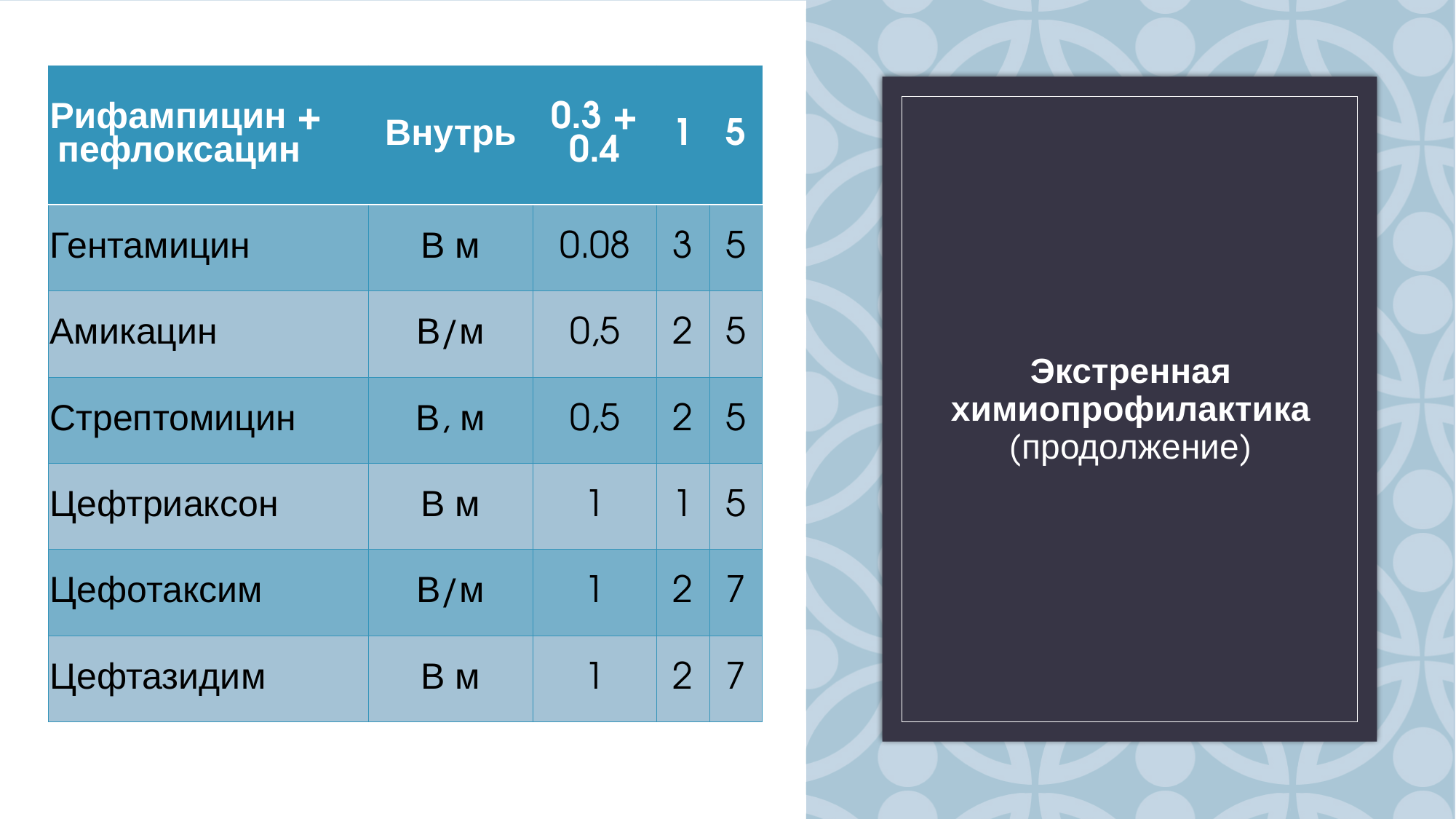

| Рифампицин + пефлоксацин | Внутрь | 0.3 + 0.4 | 1 | 5 |
| --- | --- | --- | --- | --- |
| Гентамицин | В м | 0.08 | 3 | 5 |
| Амикацин | В/м | 0,5 | 2 | 5 |
| Стрептомицин | В, м | 0,5 | 2 | 5 |
| Цефтриаксон | В м | 1 | 1 | 5 |
| Цефотаксим | В/м | 1 | 2 | 7 |
| Цефтазидим | В м | 1 | 2 | 7 |

# Экстренная химиопрофилактика (продолжение)